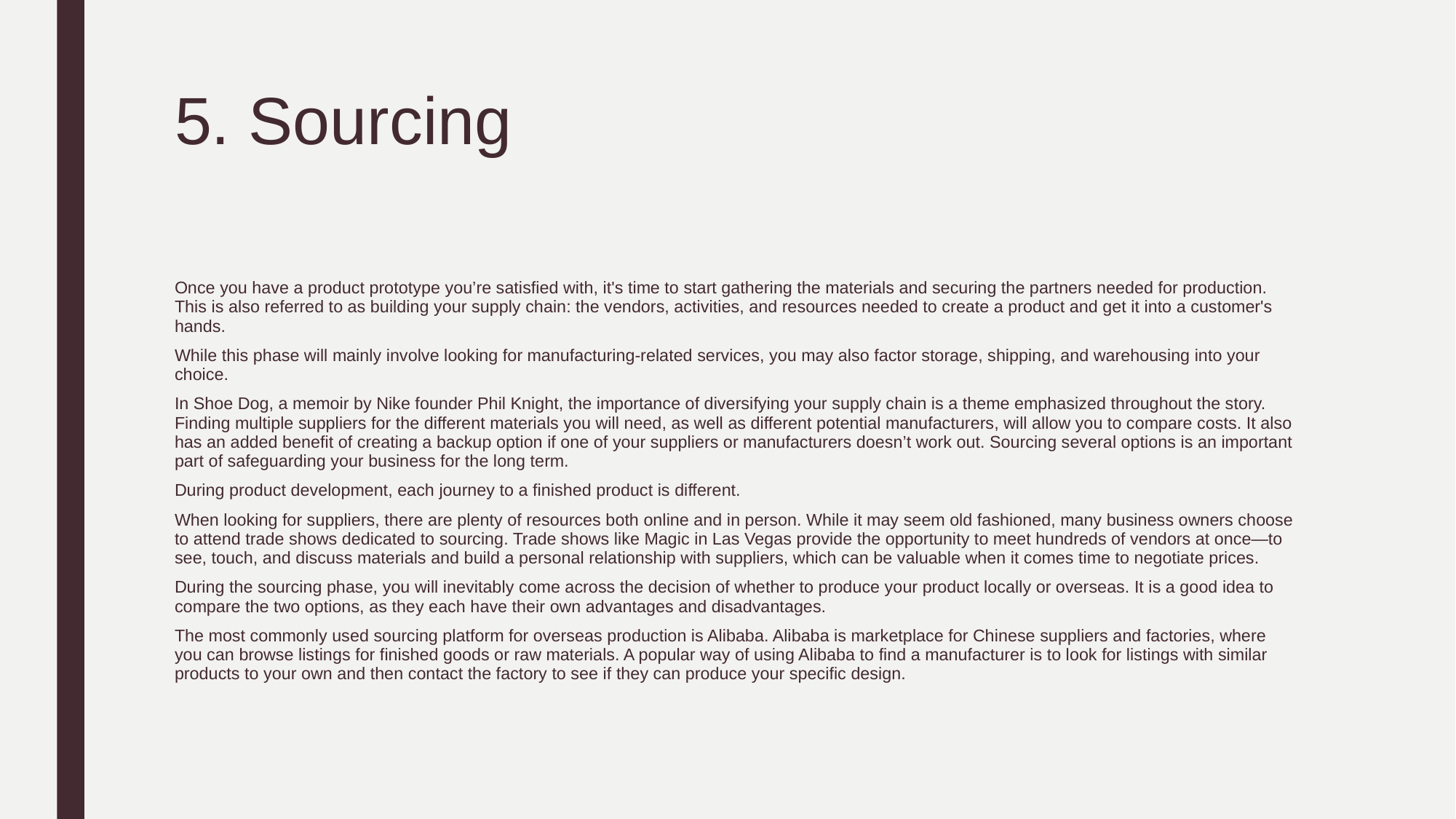

# 5. Sourcing
Once you have a product prototype you’re satisfied with, it's time to start gathering the materials and securing the partners needed for production. This is also referred to as building your supply chain: the vendors, activities, and resources needed to create a product and get it into a customer's hands.
While this phase will mainly involve looking for manufacturing-related services, you may also factor storage, shipping, and warehousing into your choice.
In Shoe Dog, a memoir by Nike founder Phil Knight, the importance of diversifying your supply chain is a theme emphasized throughout the story. Finding multiple suppliers for the different materials you will need, as well as different potential manufacturers, will allow you to compare costs. It also has an added benefit of creating a backup option if one of your suppliers or manufacturers doesn’t work out. Sourcing several options is an important part of safeguarding your business for the long term.
During product development, each journey to a finished product is different.
When looking for suppliers, there are plenty of resources both online and in person. While it may seem old fashioned, many business owners choose to attend trade shows dedicated to sourcing. Trade shows like Magic in Las Vegas provide the opportunity to meet hundreds of vendors at once—to see, touch, and discuss materials and build a personal relationship with suppliers, which can be valuable when it comes time to negotiate prices.
During the sourcing phase, you will inevitably come across the decision of whether to produce your product locally or overseas. It is a good idea to compare the two options, as they each have their own advantages and disadvantages.
The most commonly used sourcing platform for overseas production is Alibaba. Alibaba is marketplace for Chinese suppliers and factories, where you can browse listings for finished goods or raw materials. A popular way of using Alibaba to find a manufacturer is to look for listings with similar products to your own and then contact the factory to see if they can produce your specific design.